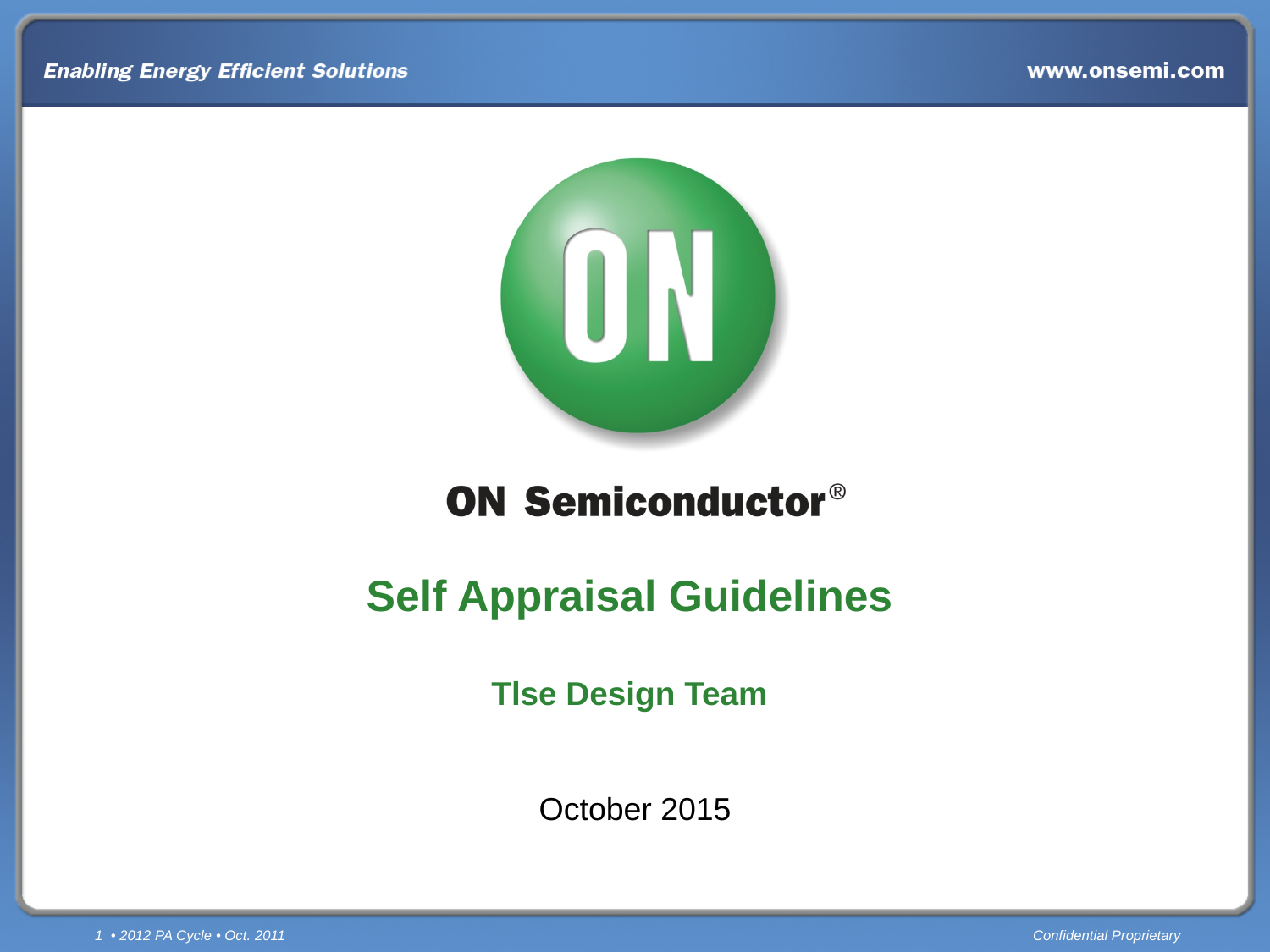

# Self Appraisal Guidelines Tlse Design Team
October 2015